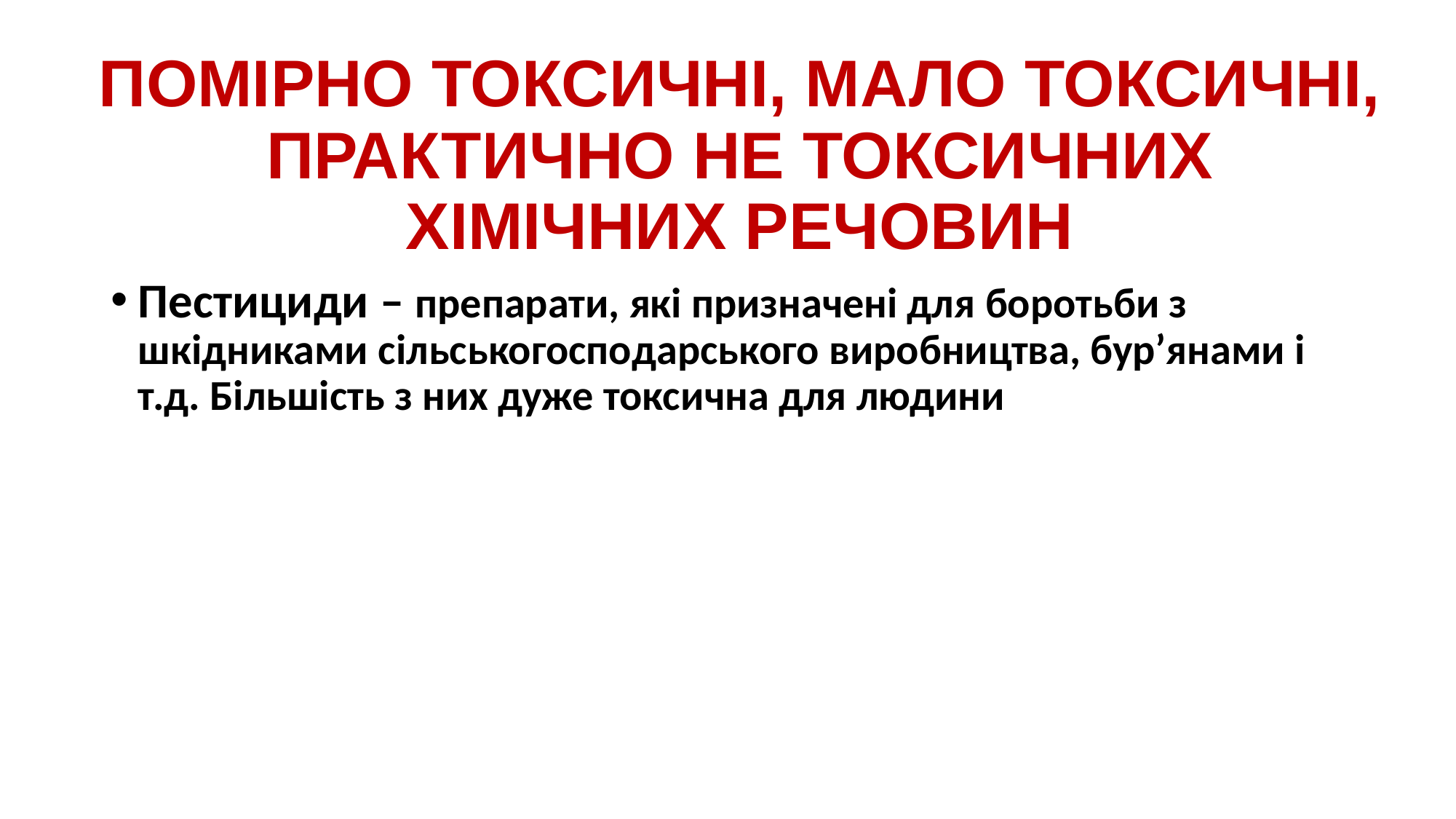

# ПОМІРНО ТОКСИЧНІ, МАЛО ТОКСИЧНІ, ПРАКТИЧНО НЕ ТОКСИЧНИХ ХІМІЧНИХ РЕЧОВИН
Пестициди – препарати, які призначені для боротьби з шкідниками сільськогосподарського виробництва, бур’янами і т.д. Більшість з них дуже токсична для людини